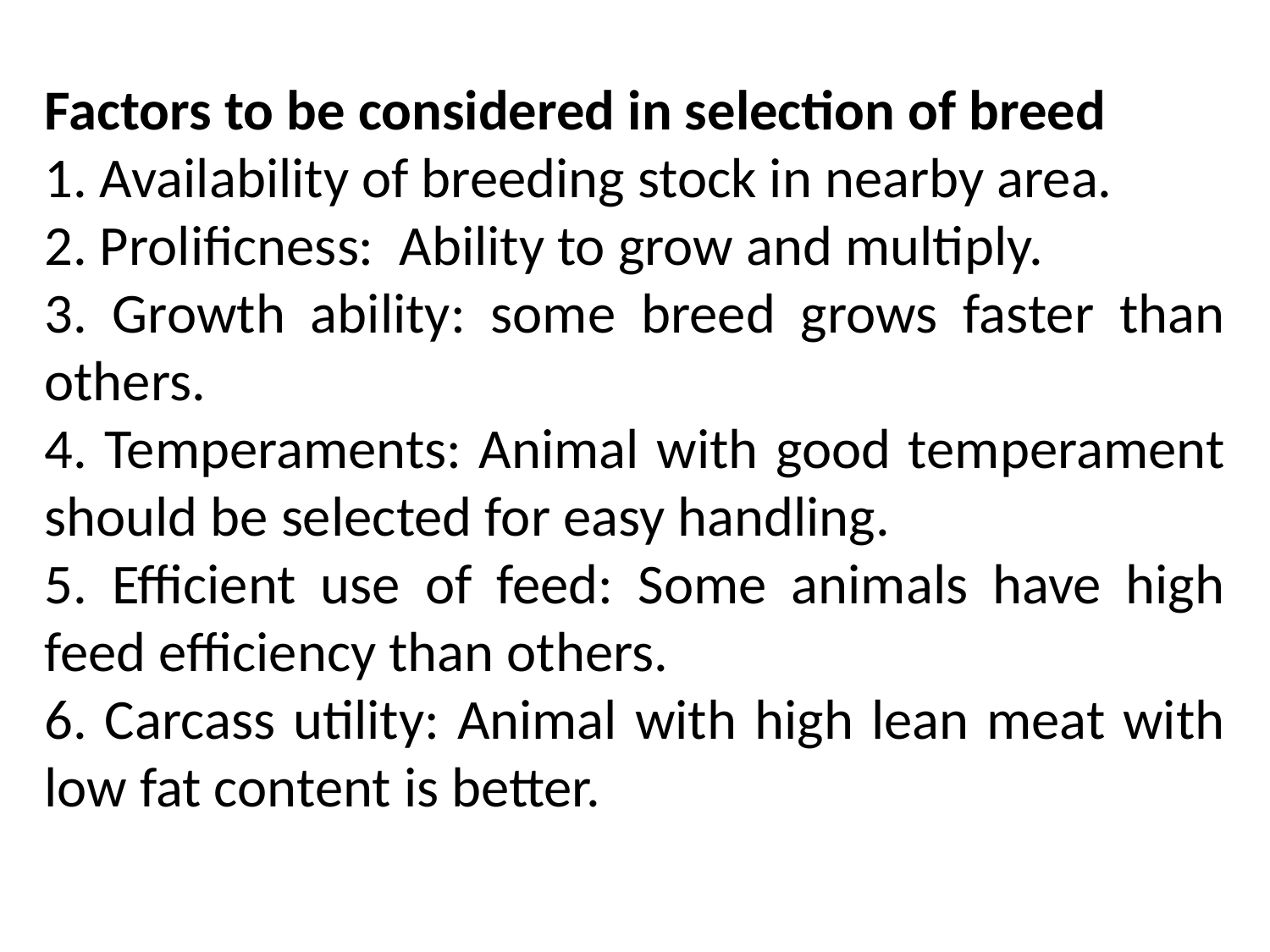

Factors to be considered in selection of breed
1. Availability of breeding stock in nearby area.
2. Prolificness:  Ability to grow and multiply.
3. Growth ability: some breed grows faster than others.
4. Temperaments: Animal with good temperament should be selected for easy handling.
5. Efficient use of feed: Some animals have high feed efficiency than others.
6. Carcass utility: Animal with high lean meat with low fat content is better.